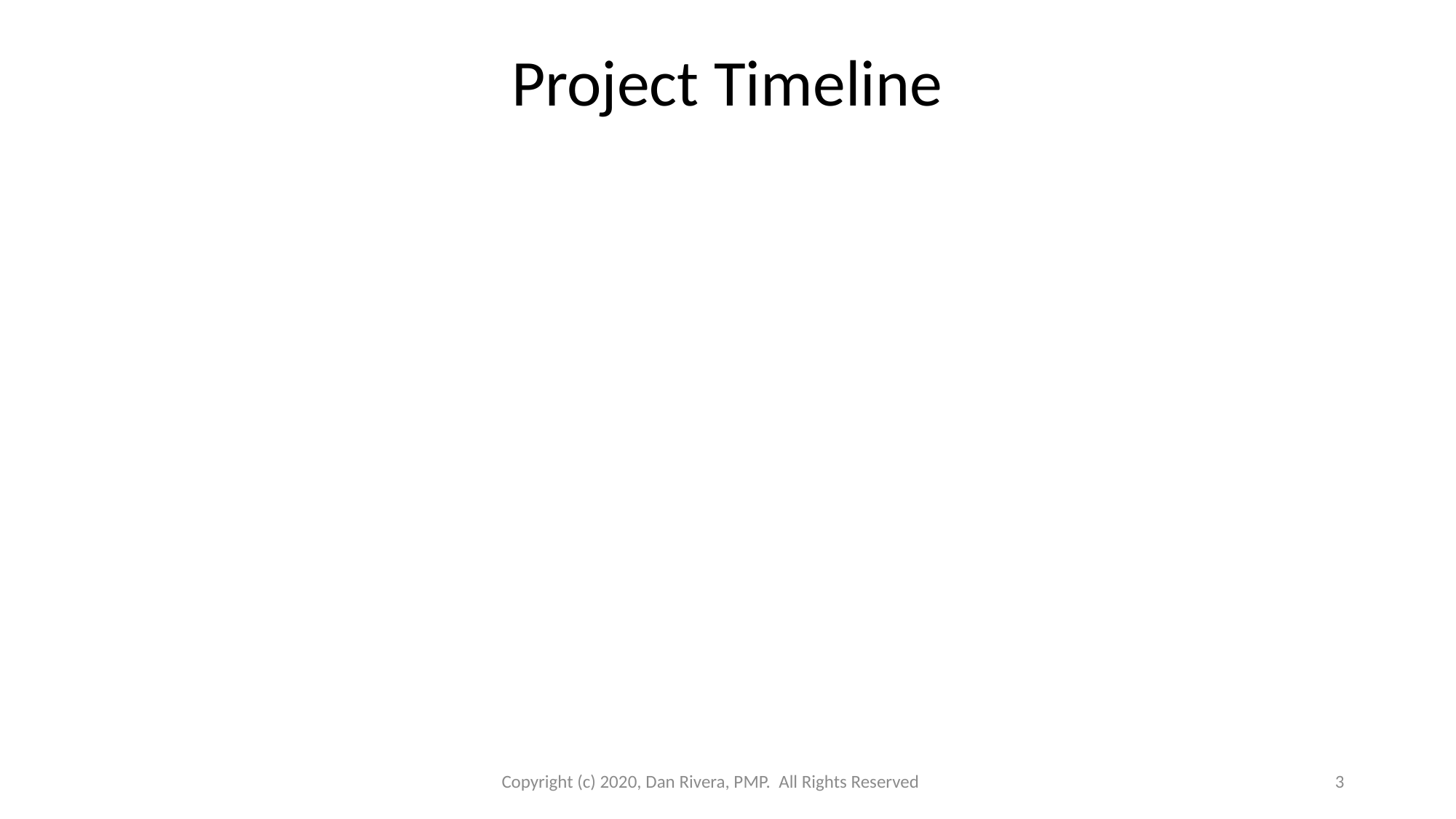

# Project Timeline
Copyright (c) 2020, Dan Rivera, PMP.  All Rights Reserved
3